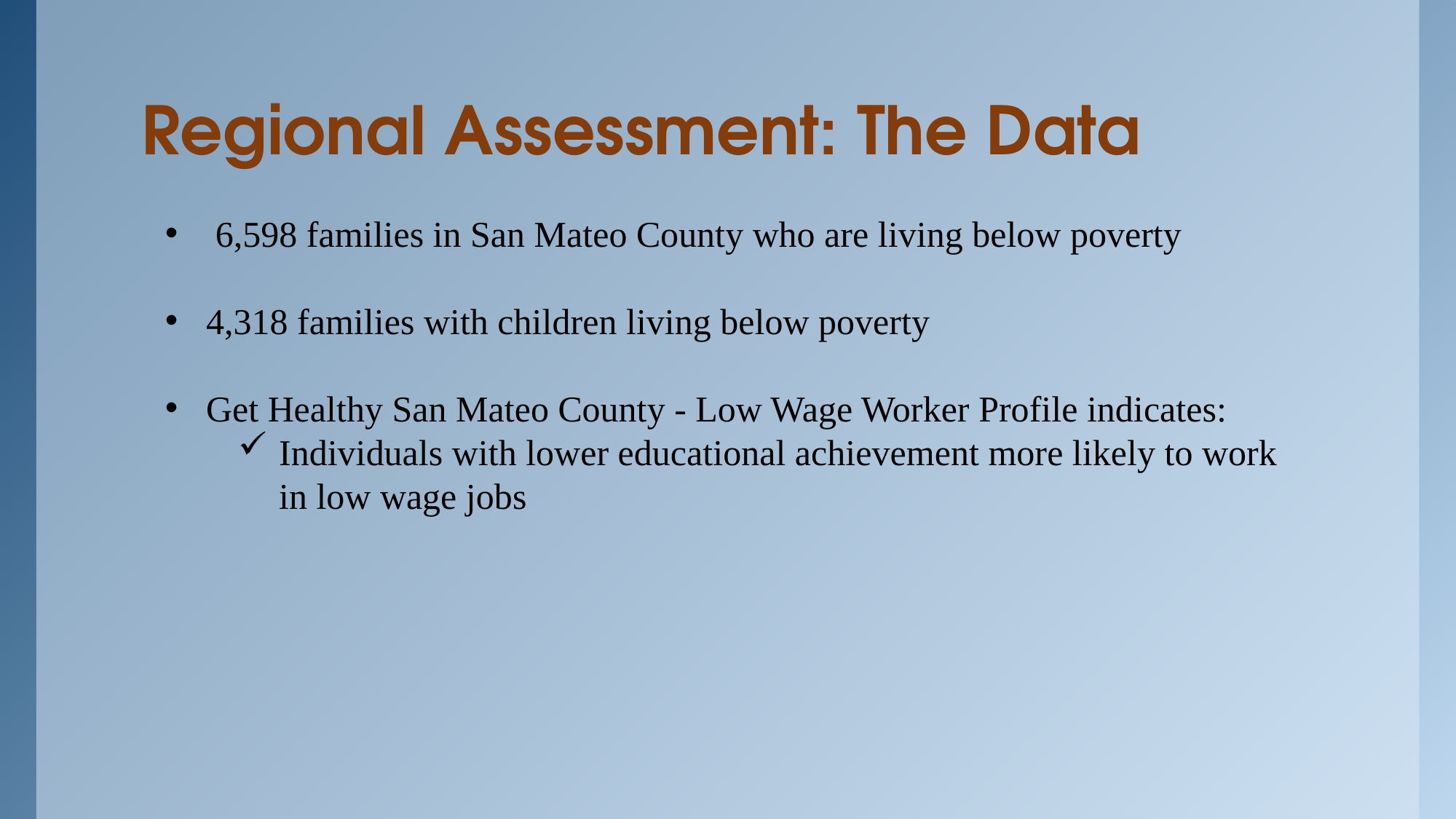

# Regional Assessment: The Data

 6,598 families in San Mateo County who are living below poverty
4,318 families with children living below poverty
Get Healthy San Mateo County - Low Wage Worker Profile indicates:
Individuals with lower educational achievement more likely to work
in low wage jobs